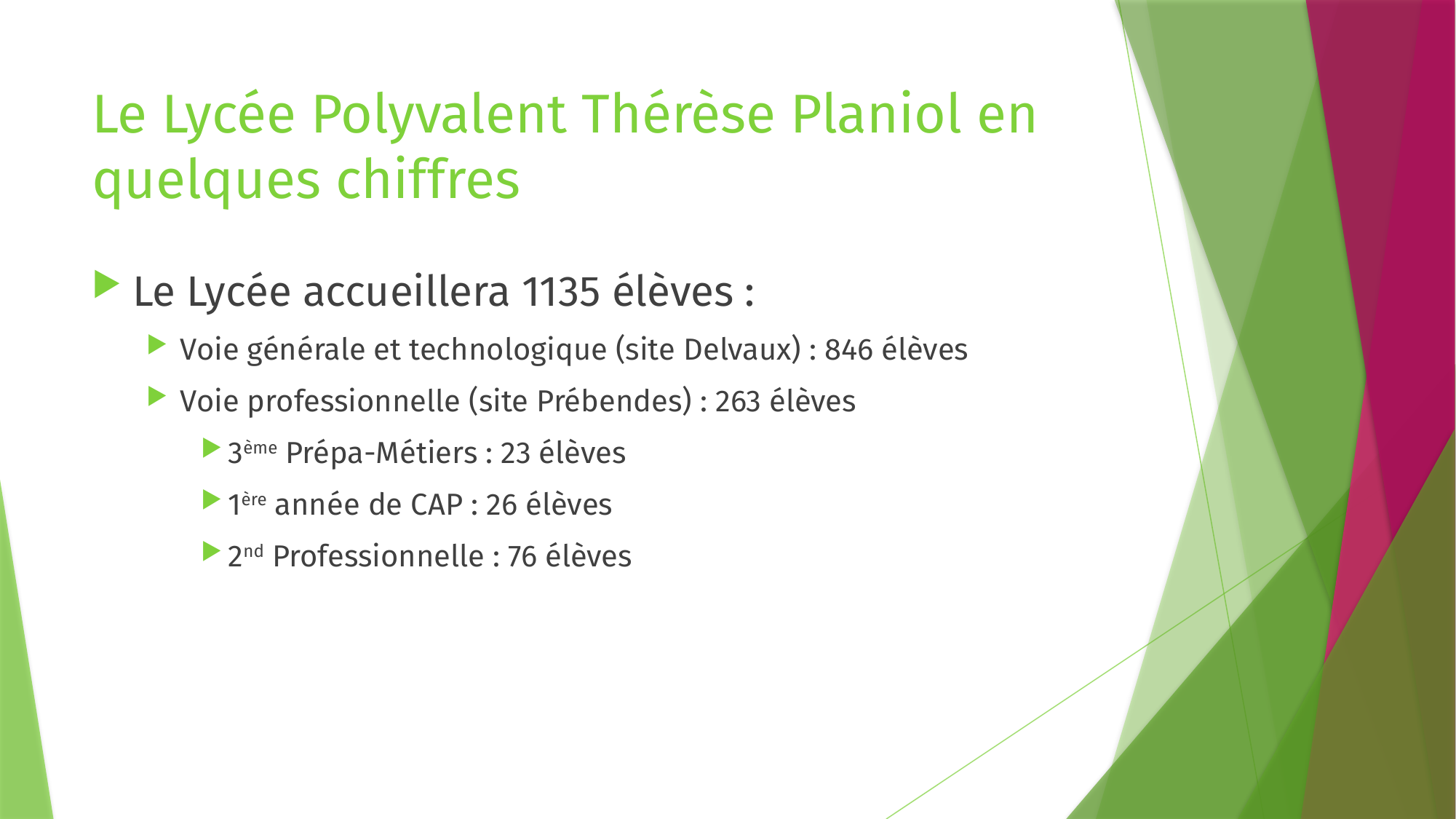

# Le Lycée Polyvalent Thérèse Planiol en quelques chiffres
Le Lycée accueillera 1135 élèves :
Voie générale et technologique (site Delvaux) : 846 élèves
Voie professionnelle (site Prébendes) : 263 élèves
3ème Prépa-Métiers : 23 élèves
1ère année de CAP : 26 élèves
2nd Professionnelle : 76 élèves